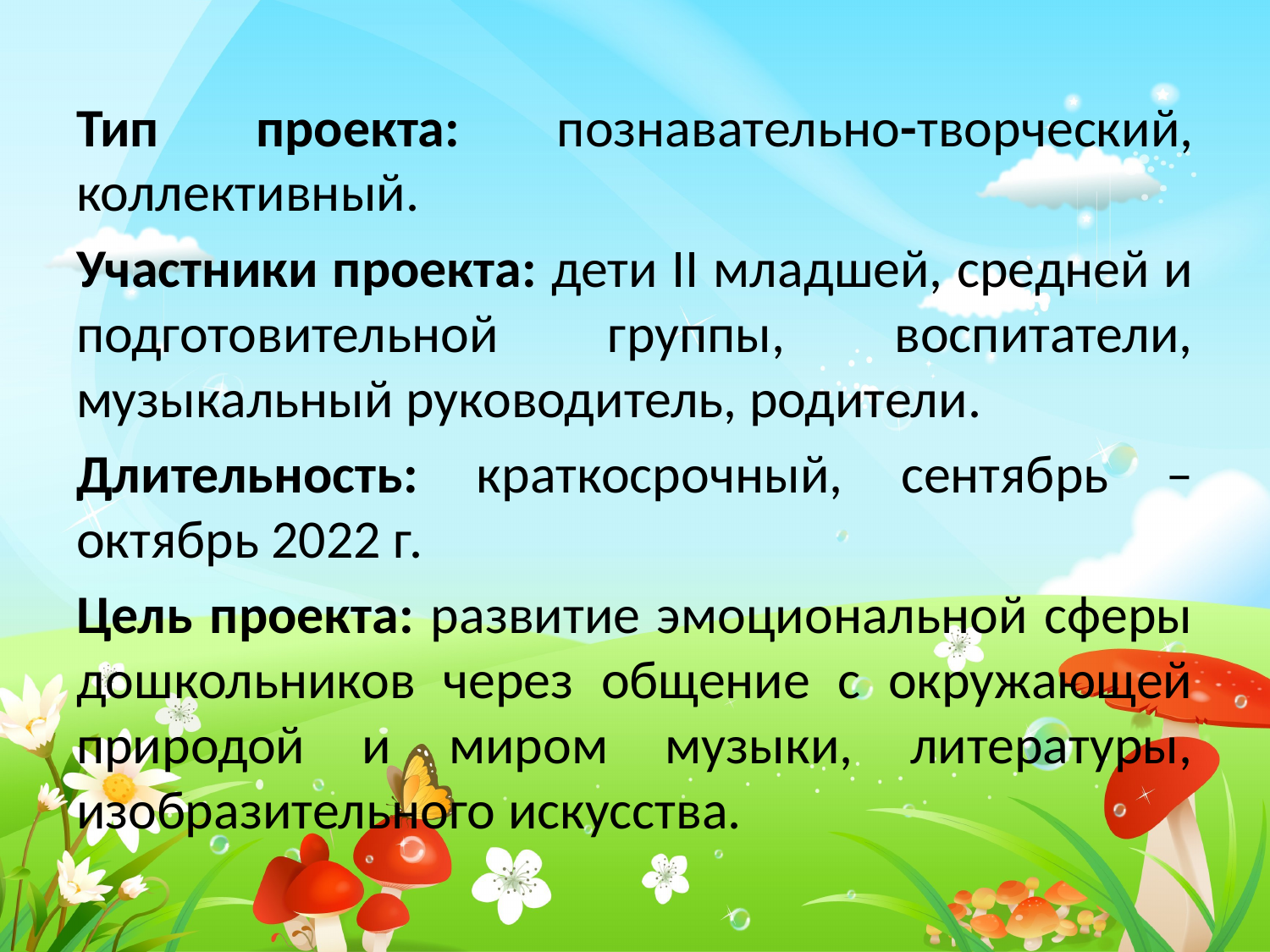

Тип проекта: познавательно-творческий, коллективный.
Участники проекта: дети II младшей, средней и подготовительной группы, воспитатели, музыкальный руководитель, родители.
Длительность: краткосрочный, сентябрь – октябрь 2022 г.
Цель проекта: развитие эмоциональной сферы дошкольников через общение с окружающей природой и миром музыки, литературы, изобразительного искусства.